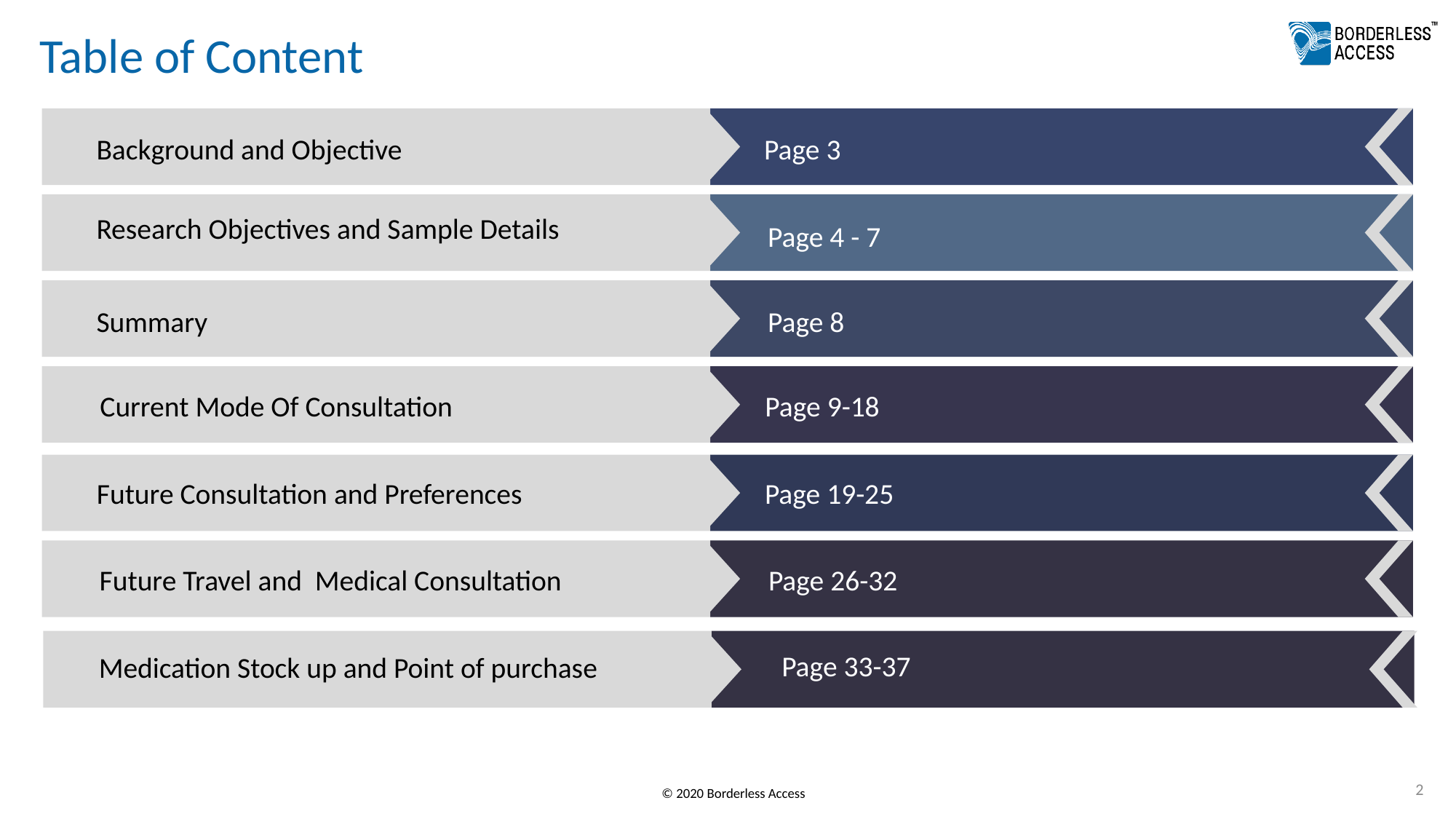

# Table of Content

Background and Objective
Page 3

Research Objectives and Sample Details
Page 4 - 7

Summary
Page 8

Page 9-18
Current Mode Of Consultation

Future Consultation and Preferences
Page 19-25

Future Travel and  Medical Consultation
Page 26-32

Page 32-35
Page 33-37
Medication Stock up and Point of purchase
2